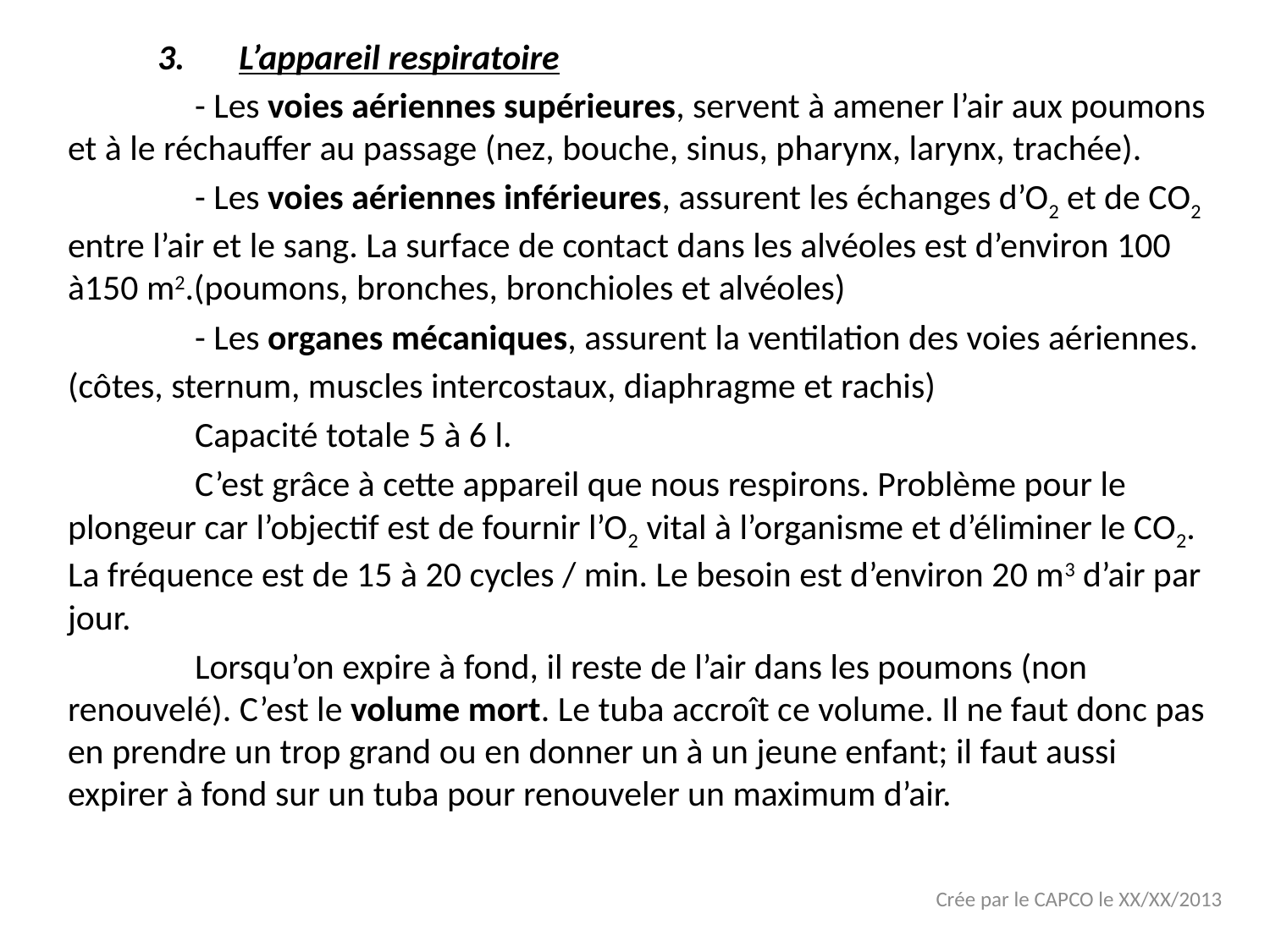

L’appareil respiratoire
	- Les voies aériennes supérieures, servent à amener l’air aux poumons et à le réchauffer au passage (nez, bouche, sinus, pharynx, larynx, trachée).
	- Les voies aériennes inférieures, assurent les échanges d’O2 et de CO2 entre l’air et le sang. La surface de contact dans les alvéoles est d’environ 100 à150 m2.(poumons, bronches, bronchioles et alvéoles)
	- Les organes mécaniques, assurent la ventilation des voies aériennes. (côtes, sternum, muscles intercostaux, diaphragme et rachis)
	Capacité totale 5 à 6 l.
	C’est grâce à cette appareil que nous respirons. Problème pour le plongeur car l’objectif est de fournir l’O2 vital à l’organisme et d’éliminer le CO2. La fréquence est de 15 à 20 cycles / min. Le besoin est d’environ 20 m3 d’air par jour.
	Lorsqu’on expire à fond, il reste de l’air dans les poumons (non renouvelé). C’est le volume mort. Le tuba accroît ce volume. Il ne faut donc pas en prendre un trop grand ou en donner un à un jeune enfant; il faut aussi expirer à fond sur un tuba pour renouveler un maximum d’air.
Crée par le CAPCO le XX/XX/2013